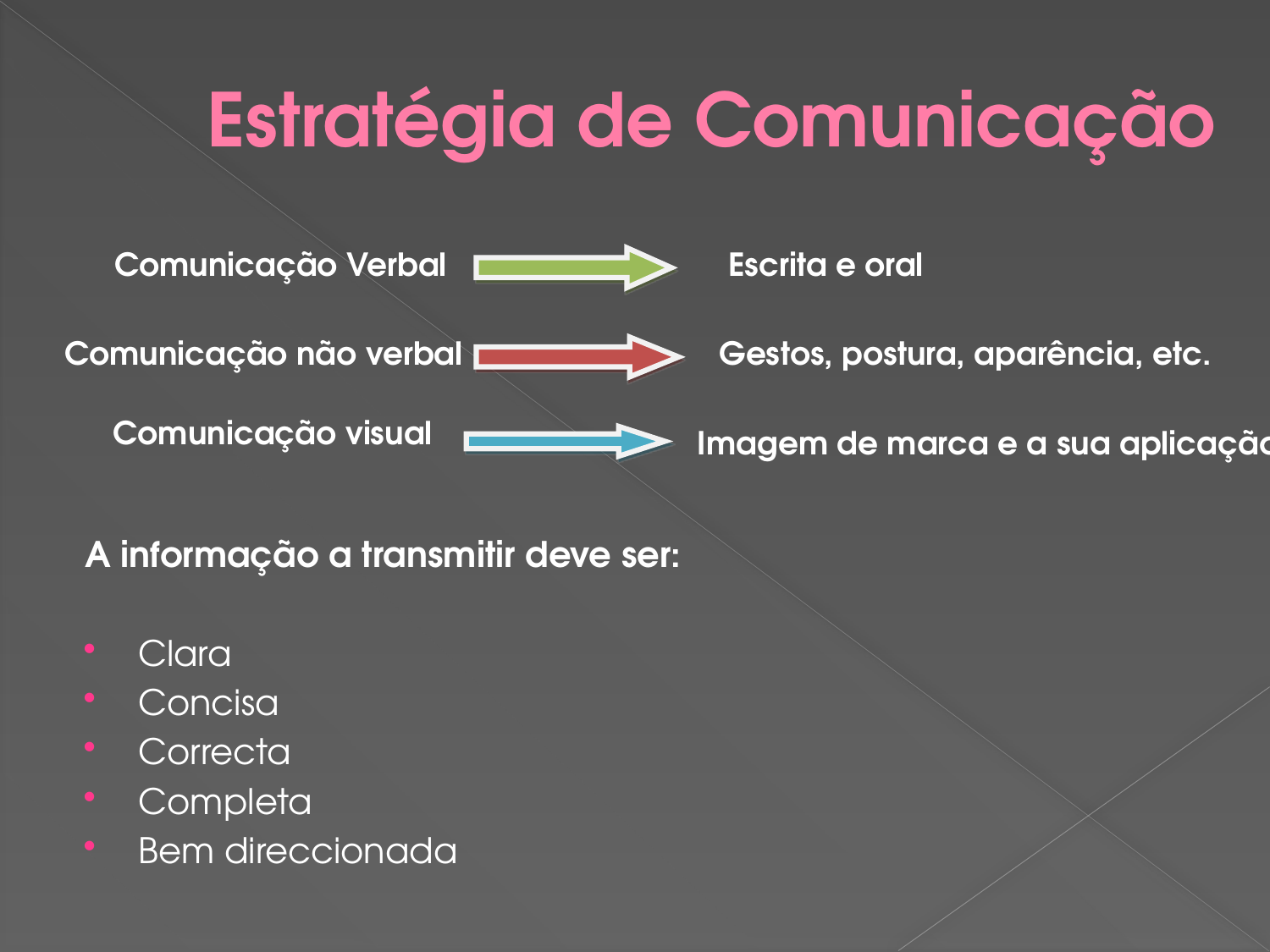

# Estratégia de Comunicação
Comunicação Verbal
Escrita e oral

Comunicação não verbal
Gestos, postura, aparência, etc.

Comunicação visual
Imagem de marca e a sua aplicação

A informação a transmitir deve ser:

Clara
Concisa
Correcta
Completa
Bem direccionada